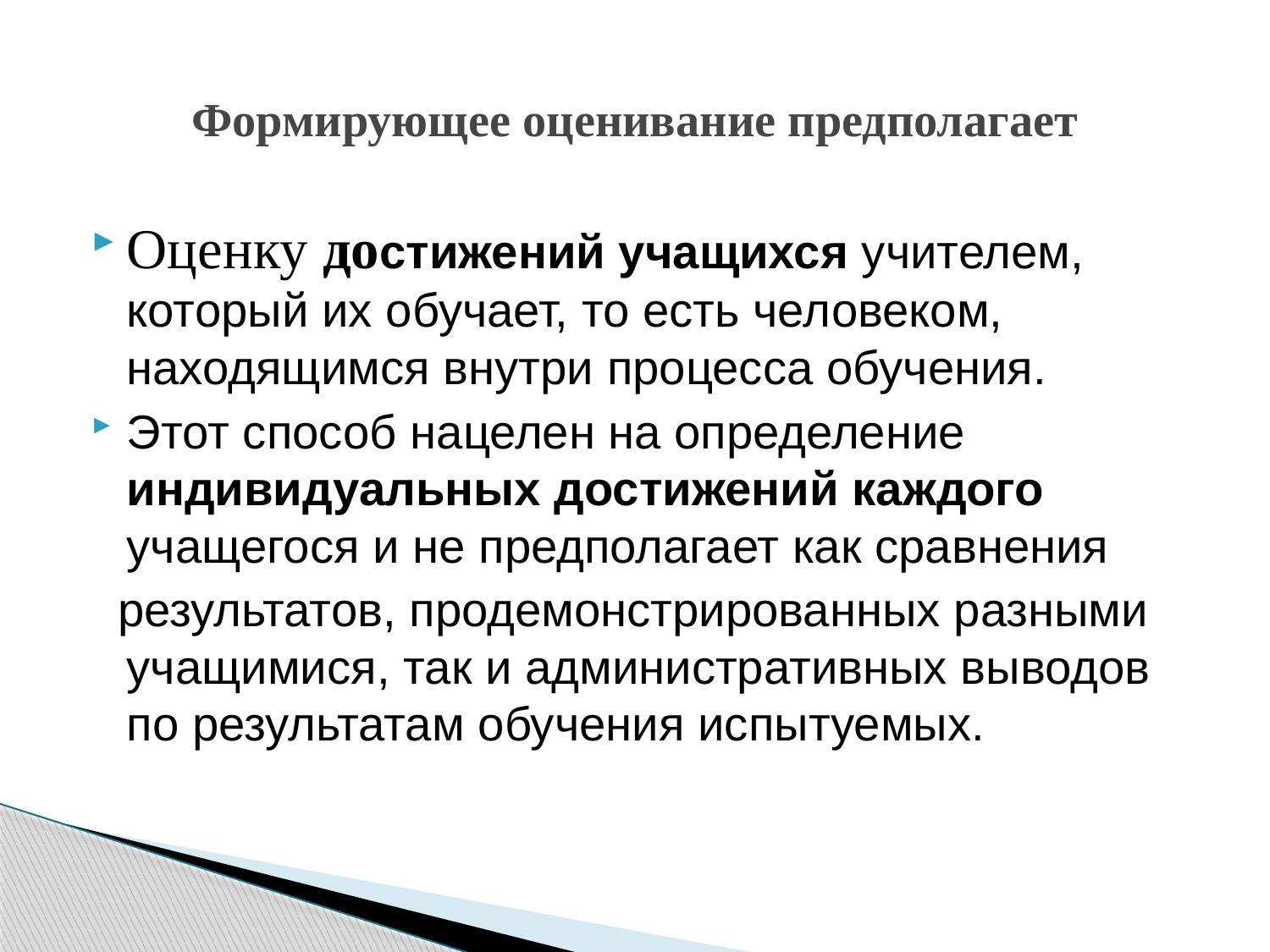

# Формирующее оценивание предполагает
Оценку достижений учащихся учителем, который их обучает, то есть человеком, находящимся внутри процесса обучения.
Этот способ нацелен на определение индивидуальных достижений каждого учащегося и не предполагает как сравнения
  результатов, продемонстрированных разными учащимися, так и административных выводов по результатам обучения испытуемых.